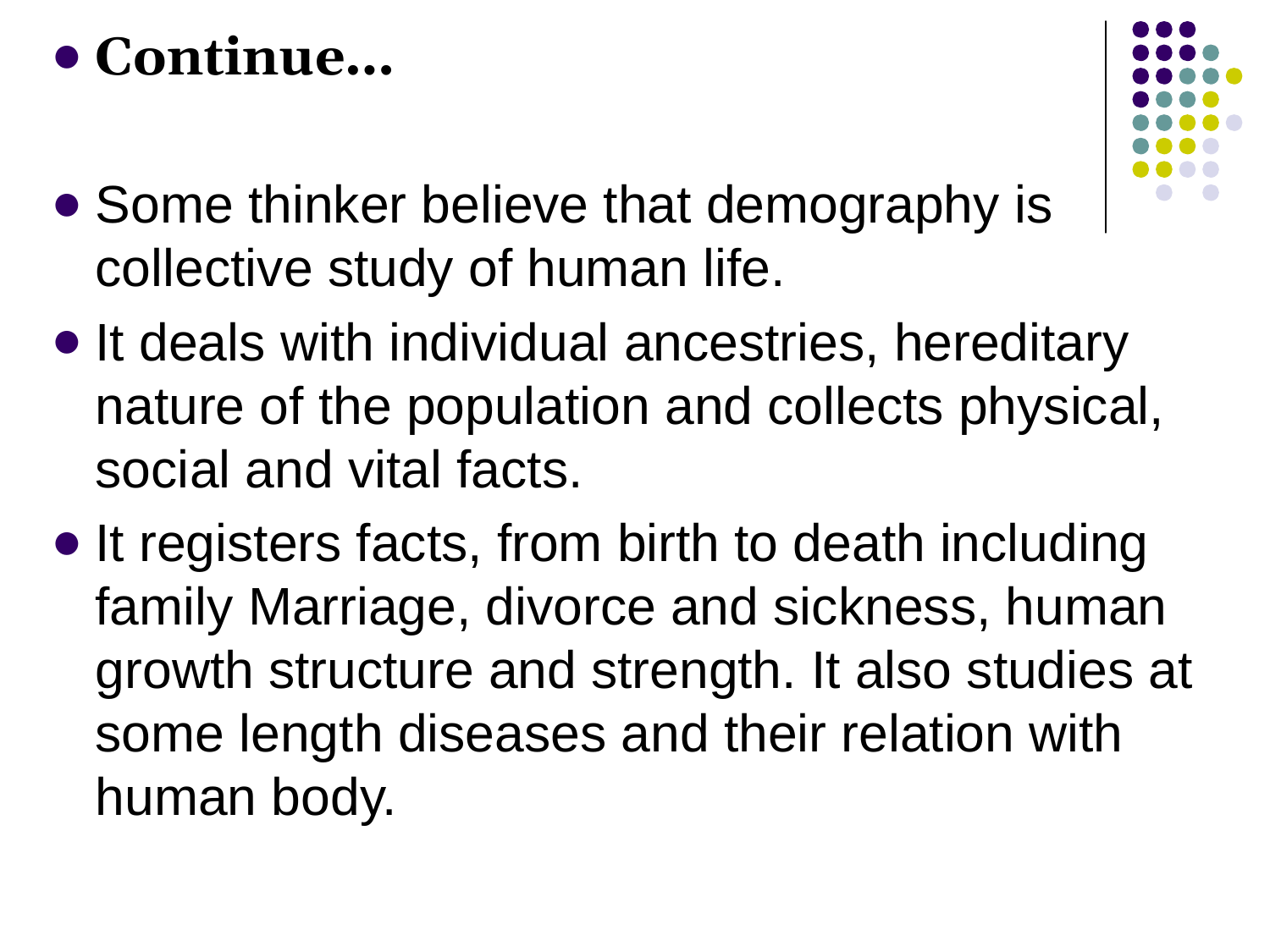

Continue…

Some thinker believe that demography is collective study of human life.
It deals with individual ancestries, hereditary nature of the population and collects physical, social and vital facts.
It registers facts, from birth to death including family Marriage, divorce and sickness, human growth structure and strength. It also studies at some length diseases and their relation with human body.